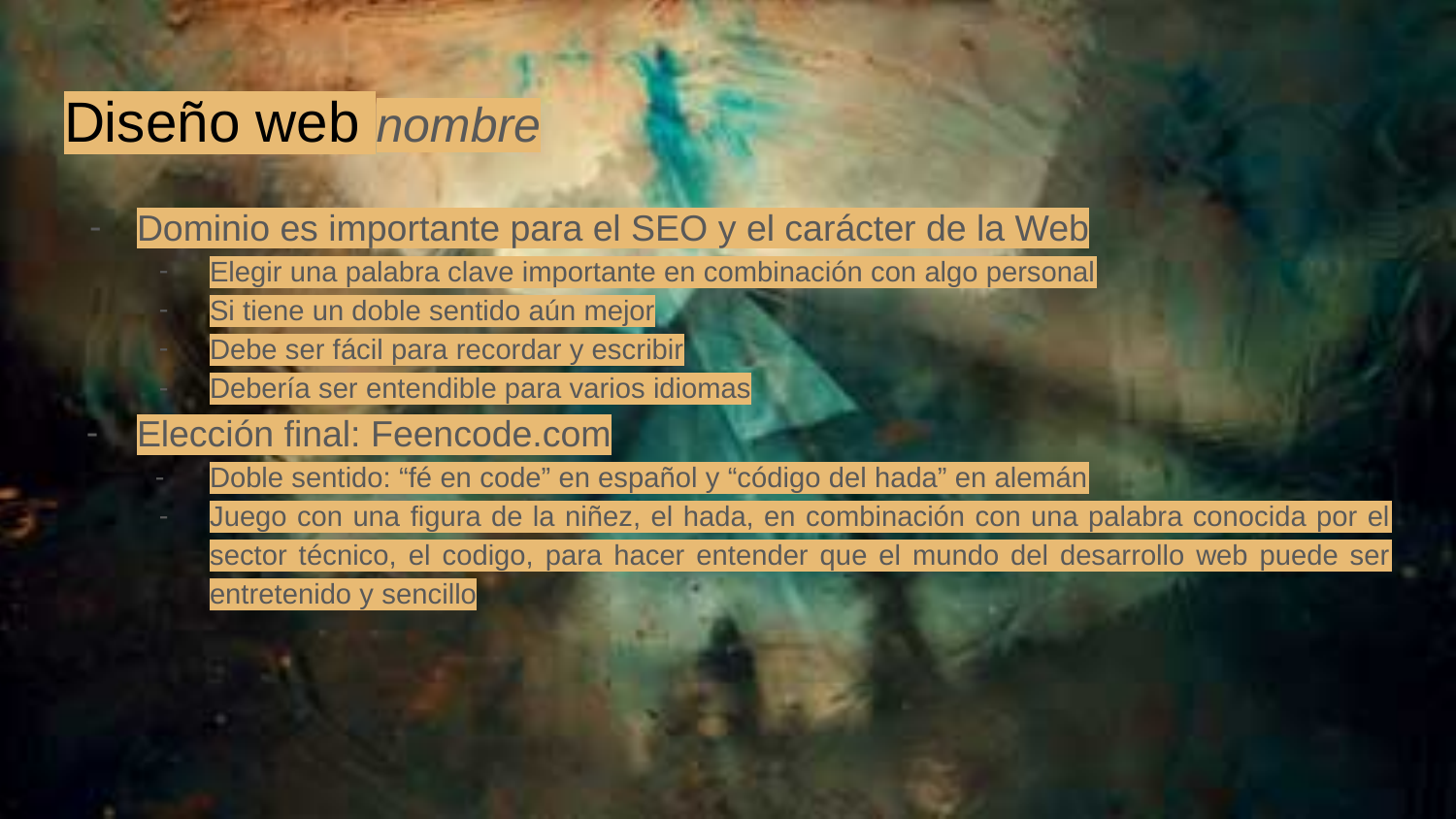

# Diseño web nombre
Dominio es importante para el SEO y el carácter de la Web
Elegir una palabra clave importante en combinación con algo personal
Si tiene un doble sentido aún mejor
Debe ser fácil para recordar y escribir
Debería ser entendible para varios idiomas
Elección final: Feencode.com
Doble sentido: “fé en code” en español y “código del hada” en alemán
Juego con una figura de la niñez, el hada, en combinación con una palabra conocida por el sector técnico, el codigo, para hacer entender que el mundo del desarrollo web puede ser entretenido y sencillo